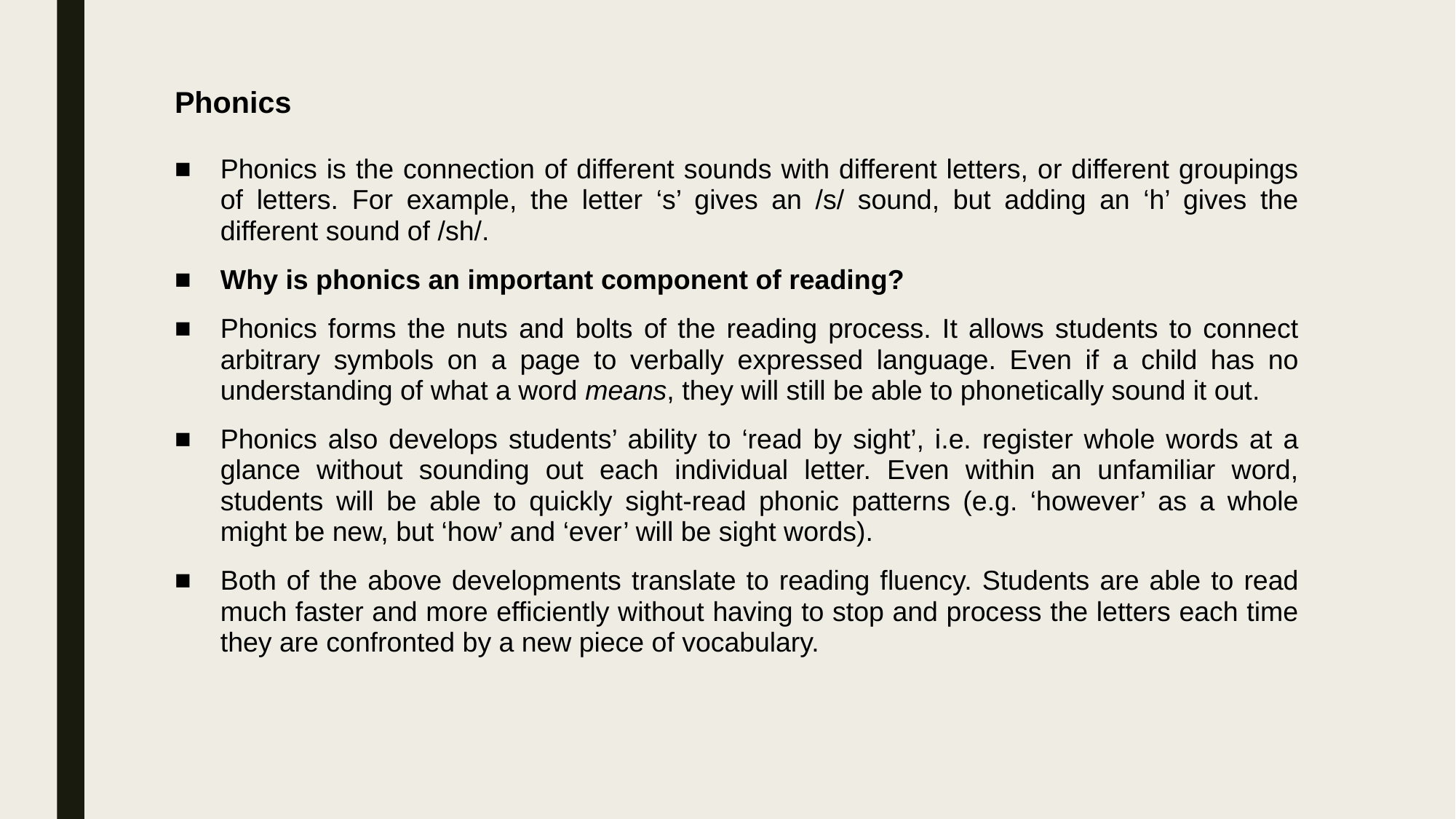

# Phonics
Phonics is the connection of different sounds with different letters, or different groupings of letters. For example, the letter ‘s’ gives an /s/ sound, but adding an ‘h’ gives the different sound of /sh/.
Why is phonics an important component of reading?
Phonics forms the nuts and bolts of the reading process. It allows students to connect arbitrary symbols on a page to verbally expressed language. Even if a child has no understanding of what a word means, they will still be able to phonetically sound it out.
Phonics also develops students’ ability to ‘read by sight’, i.e. register whole words at a glance without sounding out each individual letter. Even within an unfamiliar word, students will be able to quickly sight-read phonic patterns (e.g. ‘however’ as a whole might be new, but ‘how’ and ‘ever’ will be sight words).
Both of the above developments translate to reading fluency. Students are able to read much faster and more efficiently without having to stop and process the letters each time they are confronted by a new piece of vocabulary.